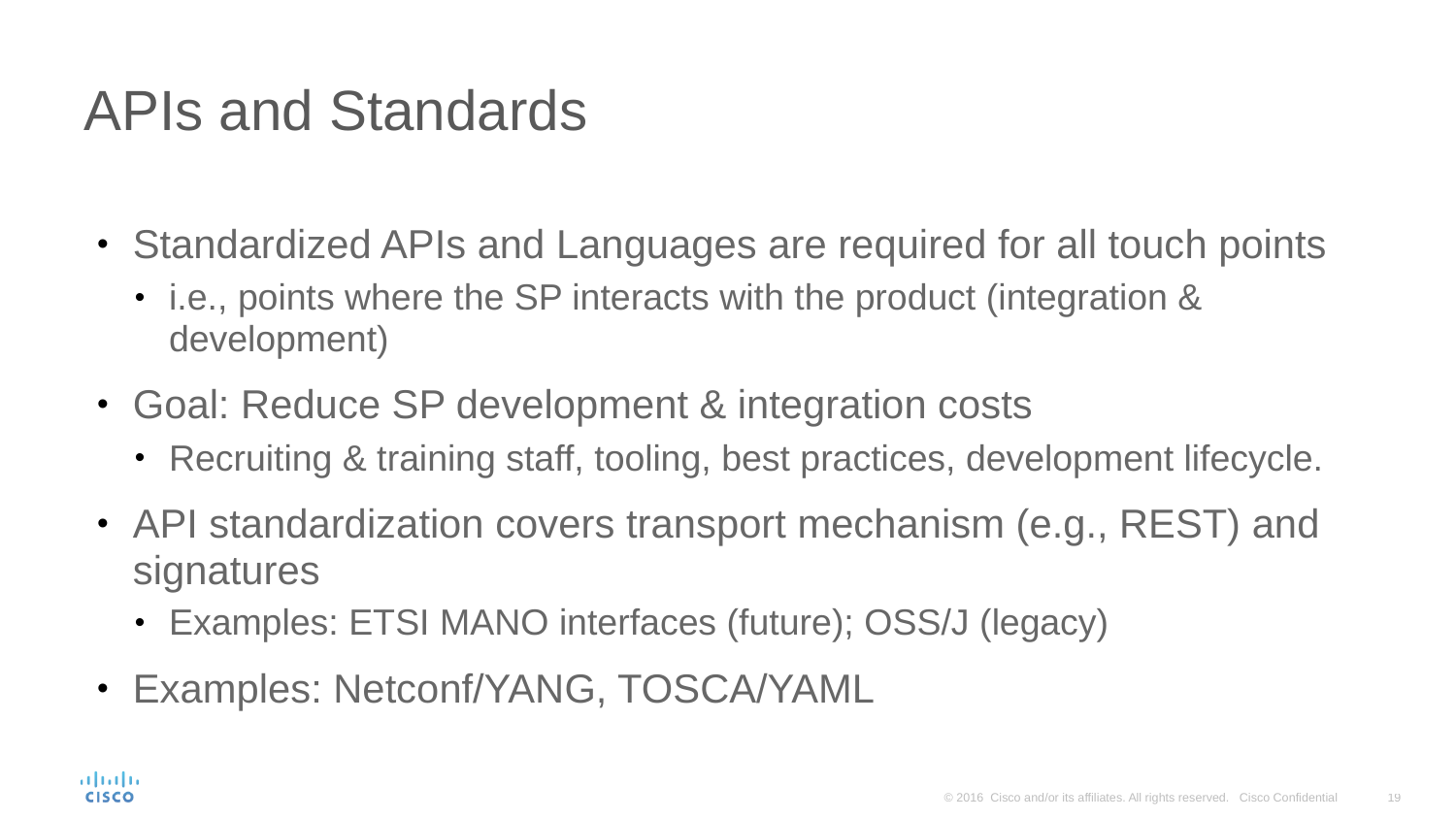

# APIs and Standards
Standardized APIs and Languages are required for all touch points
i.e., points where the SP interacts with the product (integration & development)
Goal: Reduce SP development & integration costs
Recruiting & training staff, tooling, best practices, development lifecycle.
API standardization covers transport mechanism (e.g., REST) and signatures
Examples: ETSI MANO interfaces (future); OSS/J (legacy)
Examples: Netconf/YANG, TOSCA/YAML